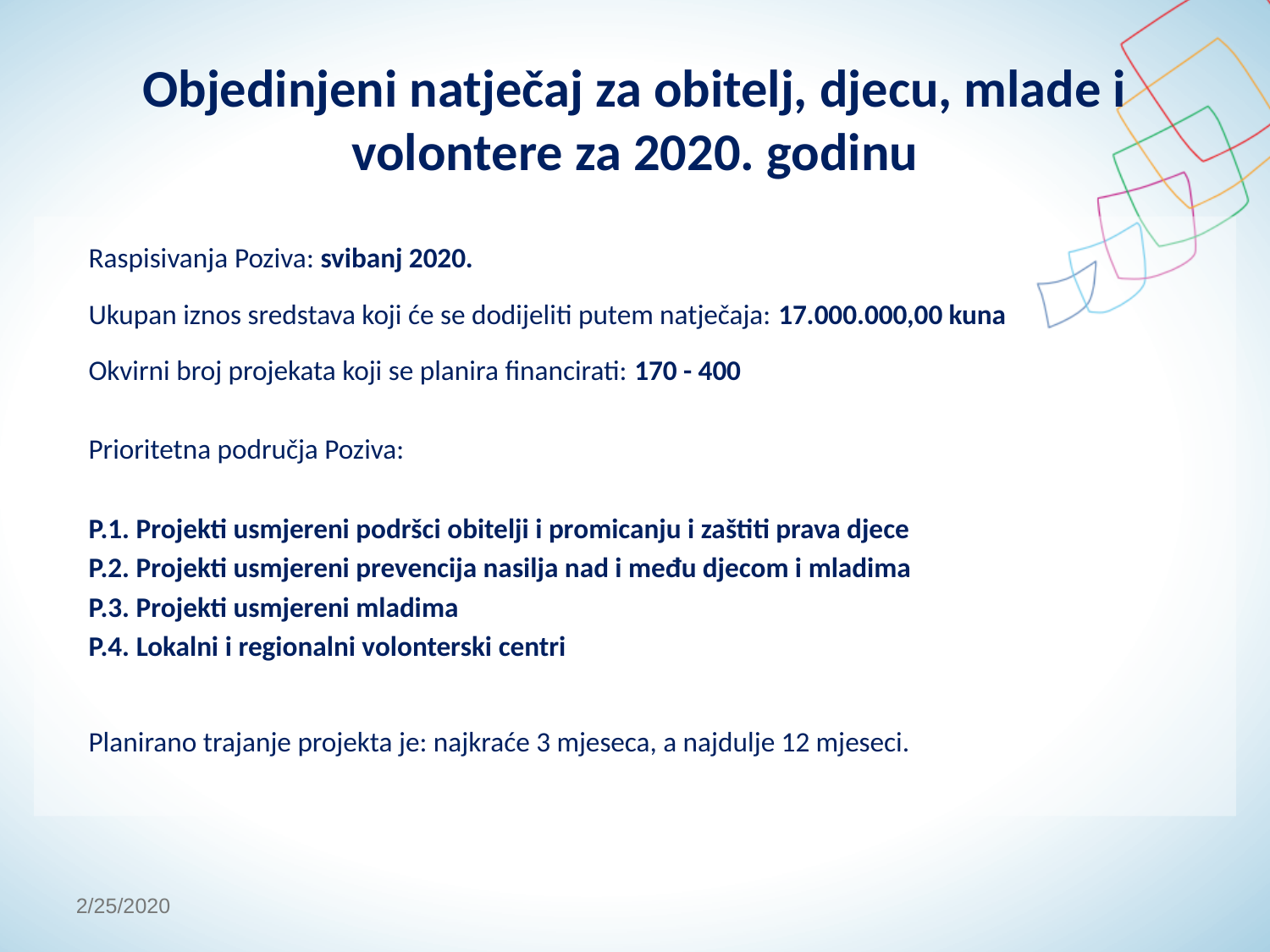

# Objedinjeni natječaj za obitelj, djecu, mlade i volontere za 2020. godinu
Raspisivanja Poziva: svibanj 2020.
Ukupan iznos sredstava koji će se dodijeliti putem natječaja: 17.000.000,00 kuna
Okvirni broj projekata koji se planira financirati: 170 - 400

Prioritetna područja Poziva:

P.1. Projekti usmjereni podršci obitelji i promicanju i zaštiti prava djece
P.2. Projekti usmjereni prevencija nasilja nad i među djecom i mladima
P.3. Projekti usmjereni mladima
P.4. Lokalni i regionalni volonterski centri

Planirano trajanje projekta je: najkraće 3 mjeseca, a najdulje 12 mjeseci.